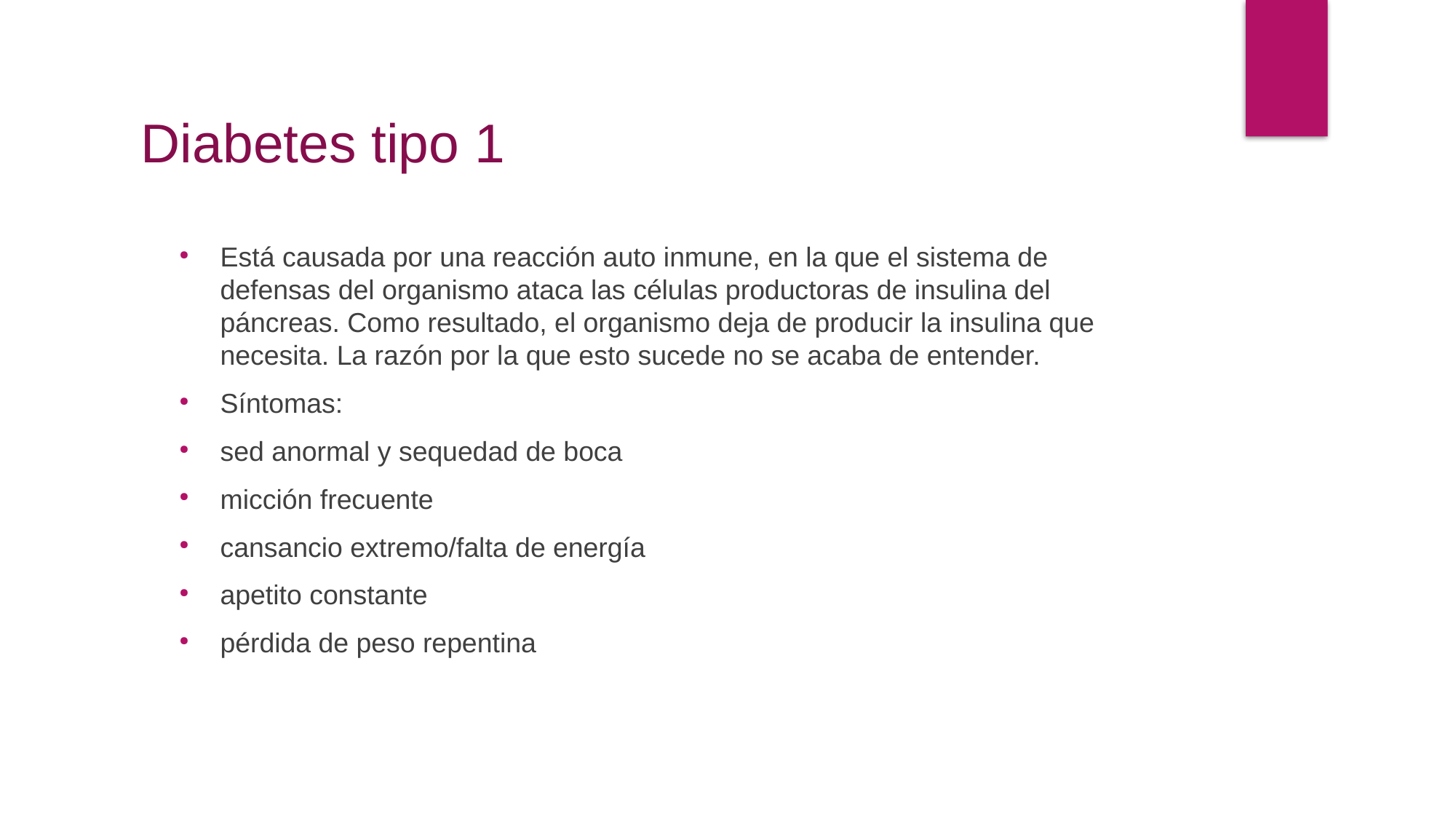

Diabetes tipo 1
Está causada por una reacción auto inmune, en la que el sistema de defensas del organismo ataca las células productoras de insulina del páncreas. Como resultado, el organismo deja de producir la insulina que necesita. La razón por la que esto sucede no se acaba de entender.
Síntomas:
sed anormal y sequedad de boca
micción frecuente
cansancio extremo/falta de energía
apetito constante
pérdida de peso repentina